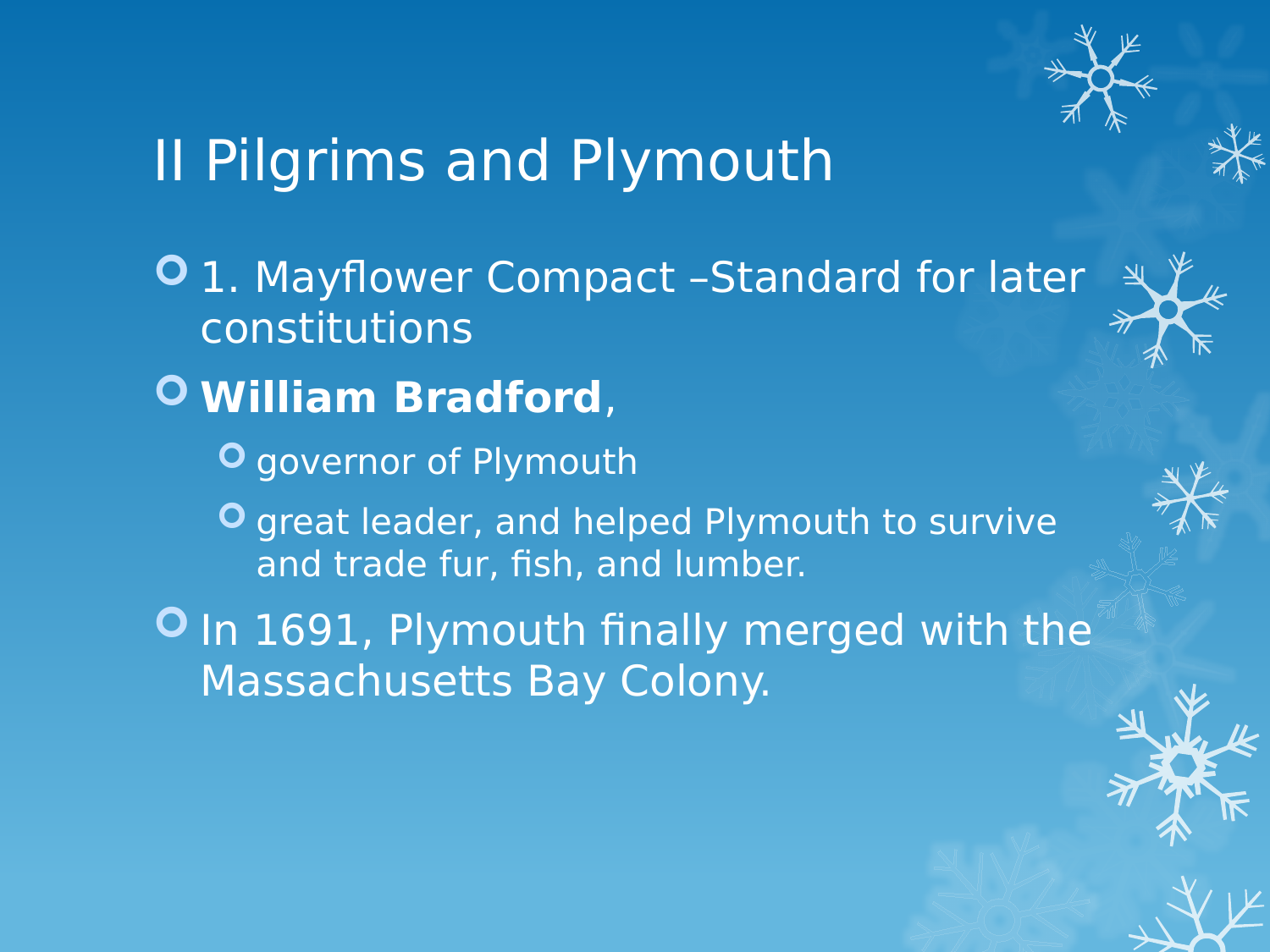

# II Pilgrims and Plymouth
1. Mayflower Compact –Standard for later constitutions
William Bradford,
governor of Plymouth
great leader, and helped Plymouth to survive and trade fur, fish, and lumber.
In 1691, Plymouth finally merged with the Massachusetts Bay Colony.